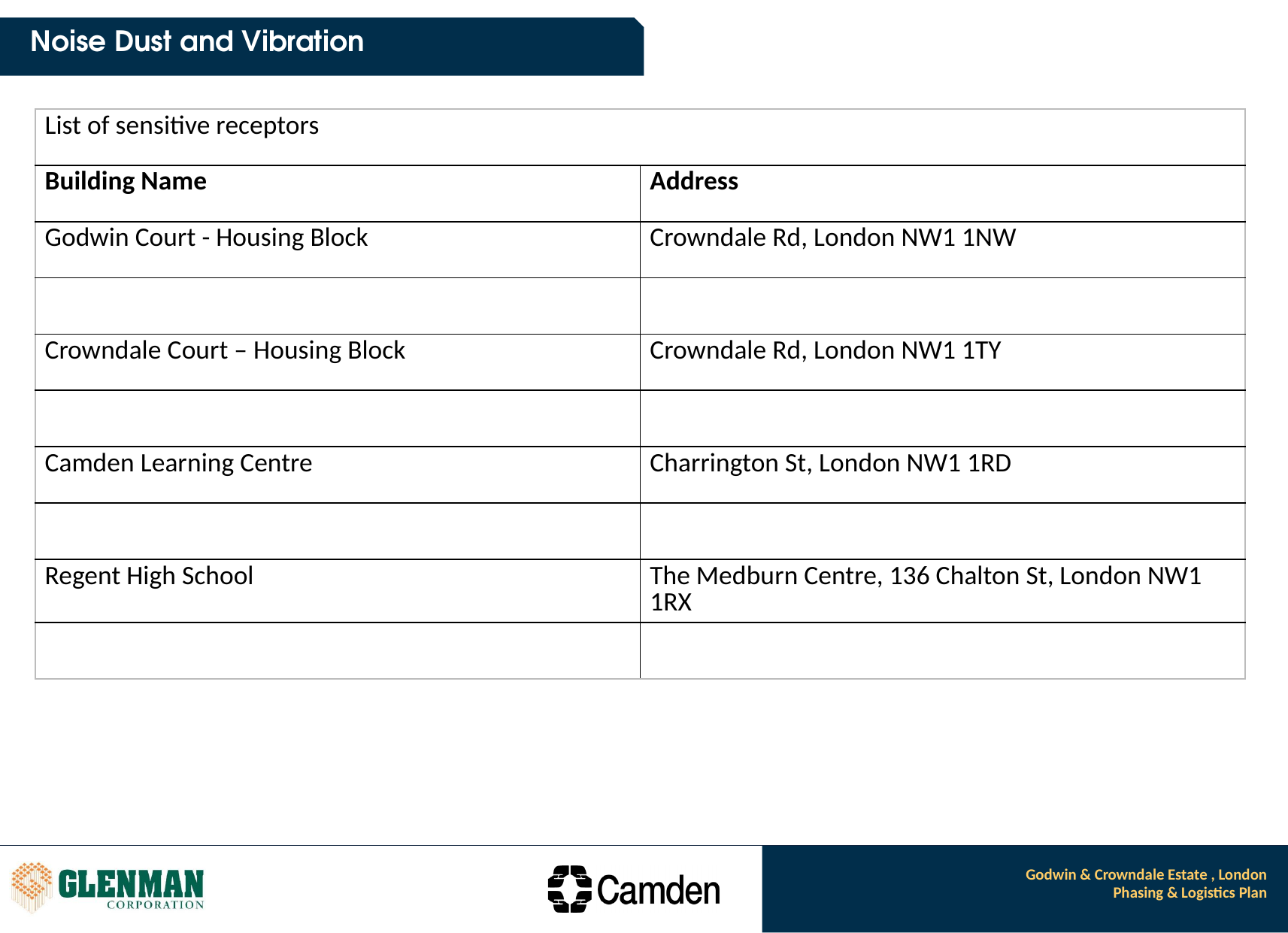

# Noise Dust and Vibration
| List of sensitive receptors | Address |
| --- | --- |
| Building Name | Address |
| Godwin Court - Housing Block | Crowndale Rd, London NW1 1NW |
|  |  |
| Crowndale Court – Housing Block | Crowndale Rd, London NW1 1TY |
|  |  |
| Camden Learning Centre | Charrington St, London NW1 1RD |
|  |  |
| Regent High School | The Medburn Centre, 136 Chalton St, London NW1 1RX |
|  |  |